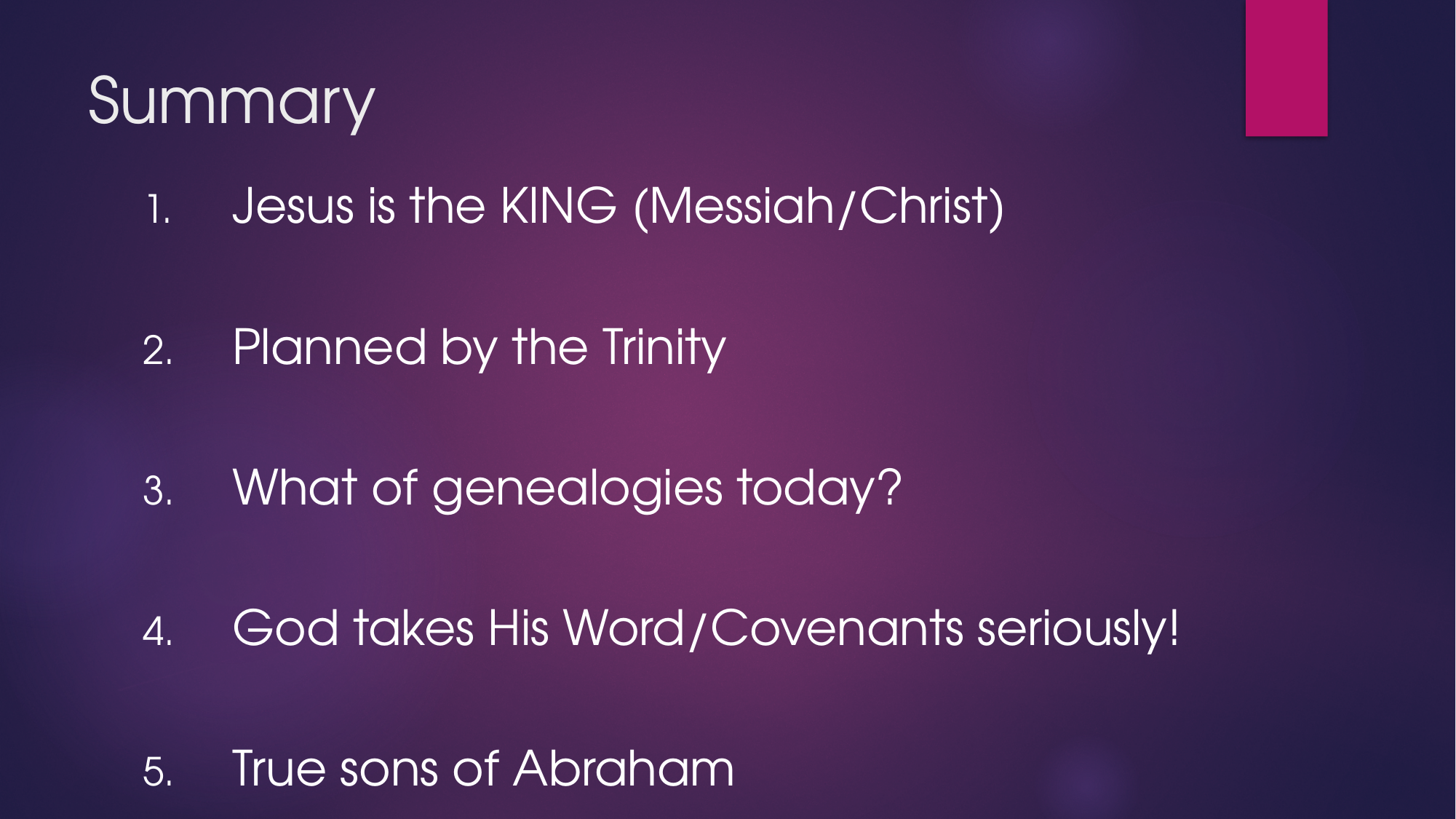

# Summary
 Jesus is the KING (Messiah/Christ)

 Planned by the Trinity

 What of genealogies today?

 God takes His Word/Covenants seriously!

 True sons of Abraham